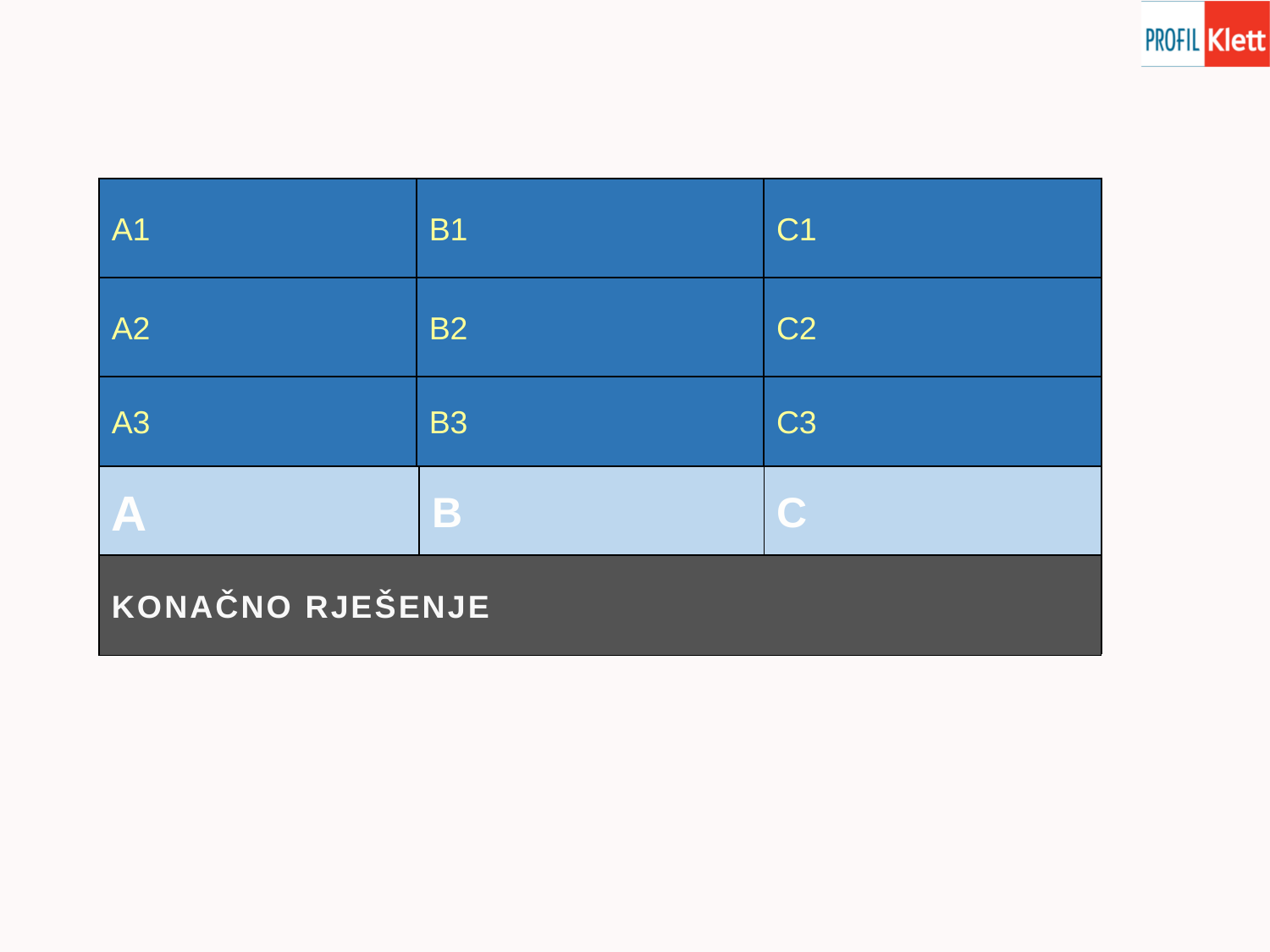

| SUNCE | KIŠA | ČISTA |
| --- | --- | --- |
| VODA | SNIJEG | ONEČIŠĆENA |
| TOPLINA | TUČA | ZAŠTIĆENA |
| VODENA PARA | OBORINE | PRIRODA |
| KRUŽENJE VODE |  |  |
A1
B1
C1
A2
B2
C2
A3
B3
C3
A
B
C
KONAČNO RJEŠENJE